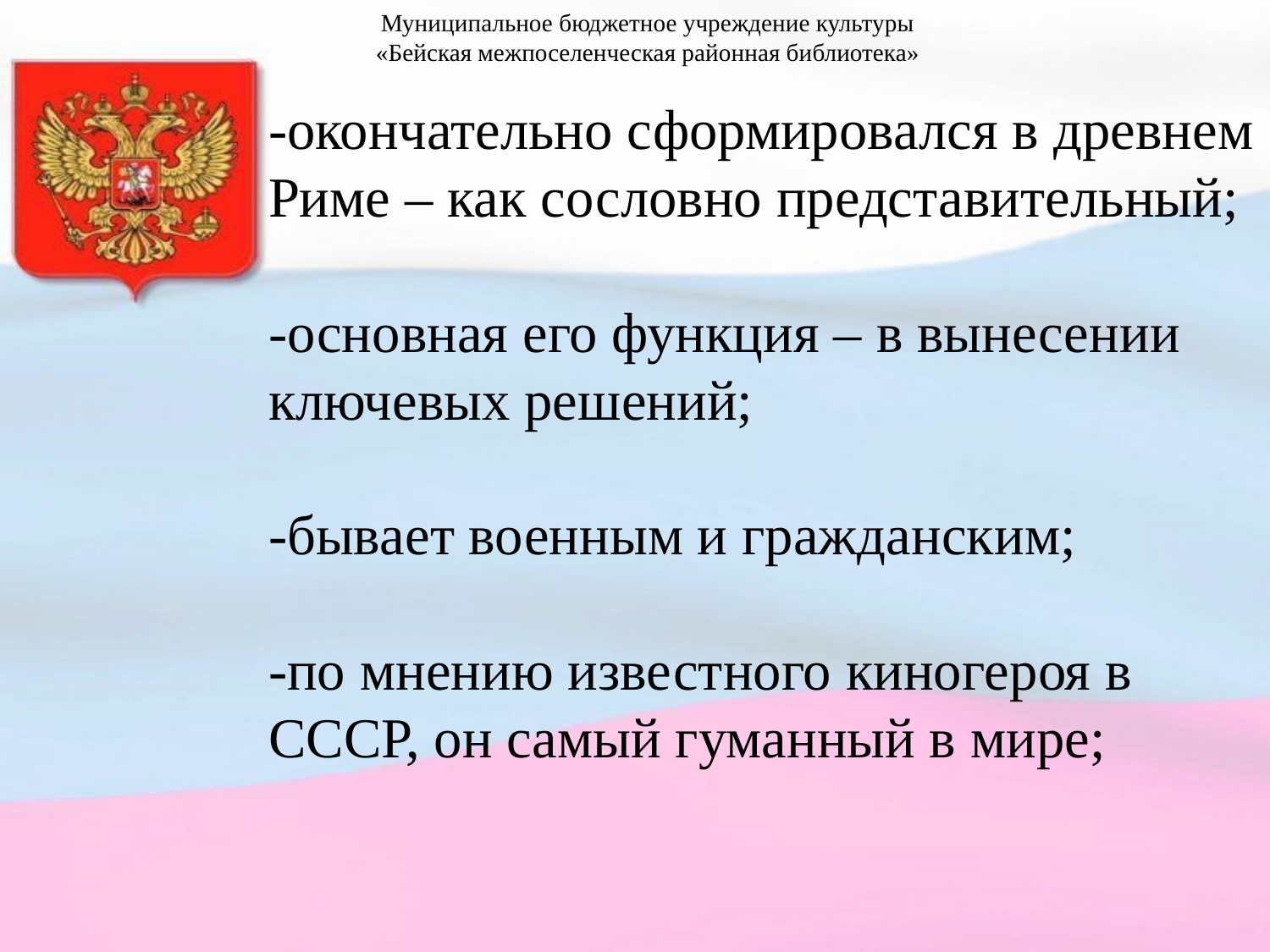

Муниципальное бюджетное учреждение культуры
«Бейская межпоселенческая районная библиотека»
-окончательно сформировался в древнем Риме – как сословно представительный;

-основная его функция – в вынесении ключевых решений;

-бывает военным и гражданским;

-по мнению известного киногероя в СССР, он самый гуманный в мире;